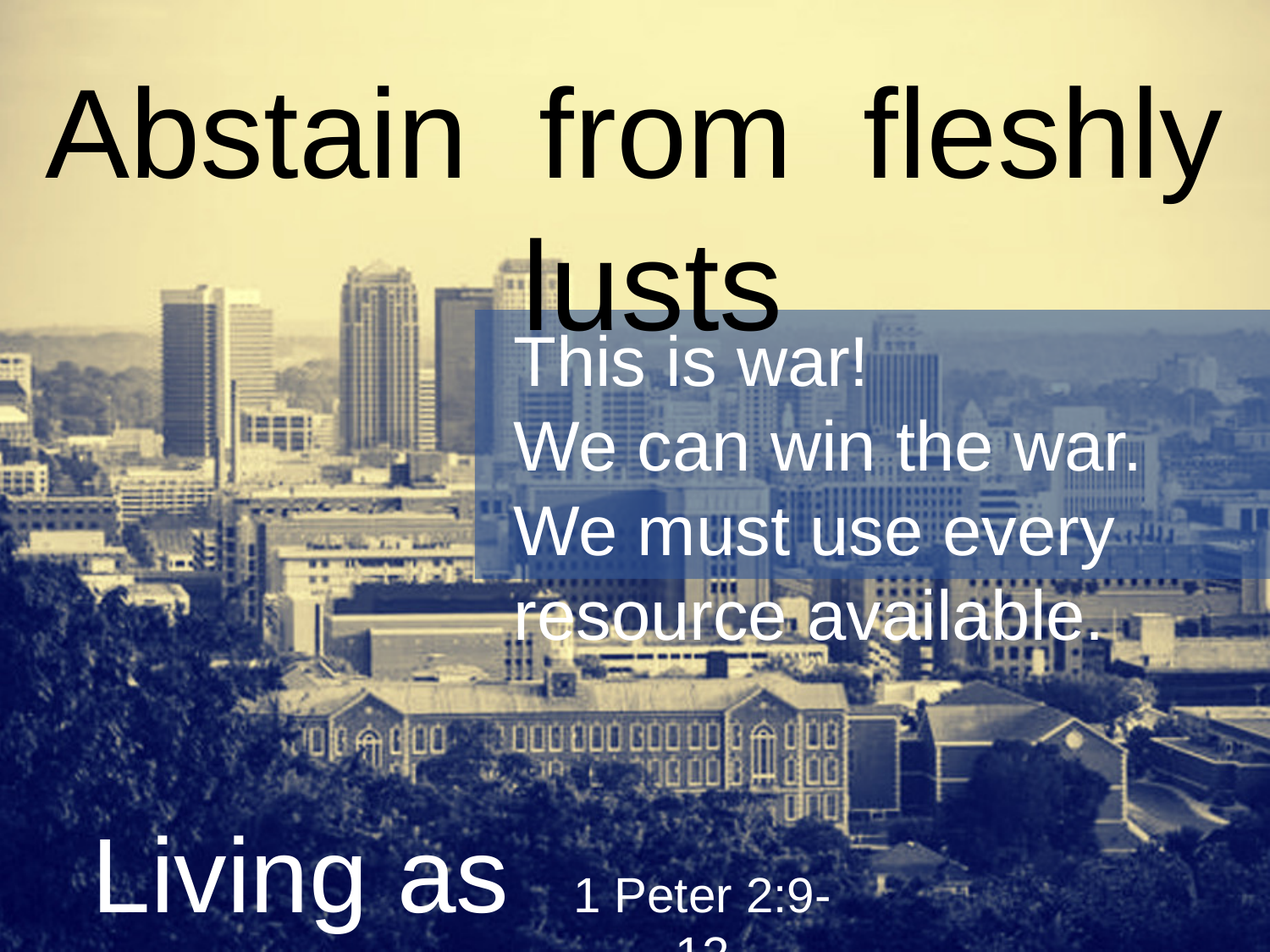

Abstain  from  fleshly  lusts

This is war!
We can win the war.
We must use every resource available.
Living as EXILES
1 Peter 2:9-12